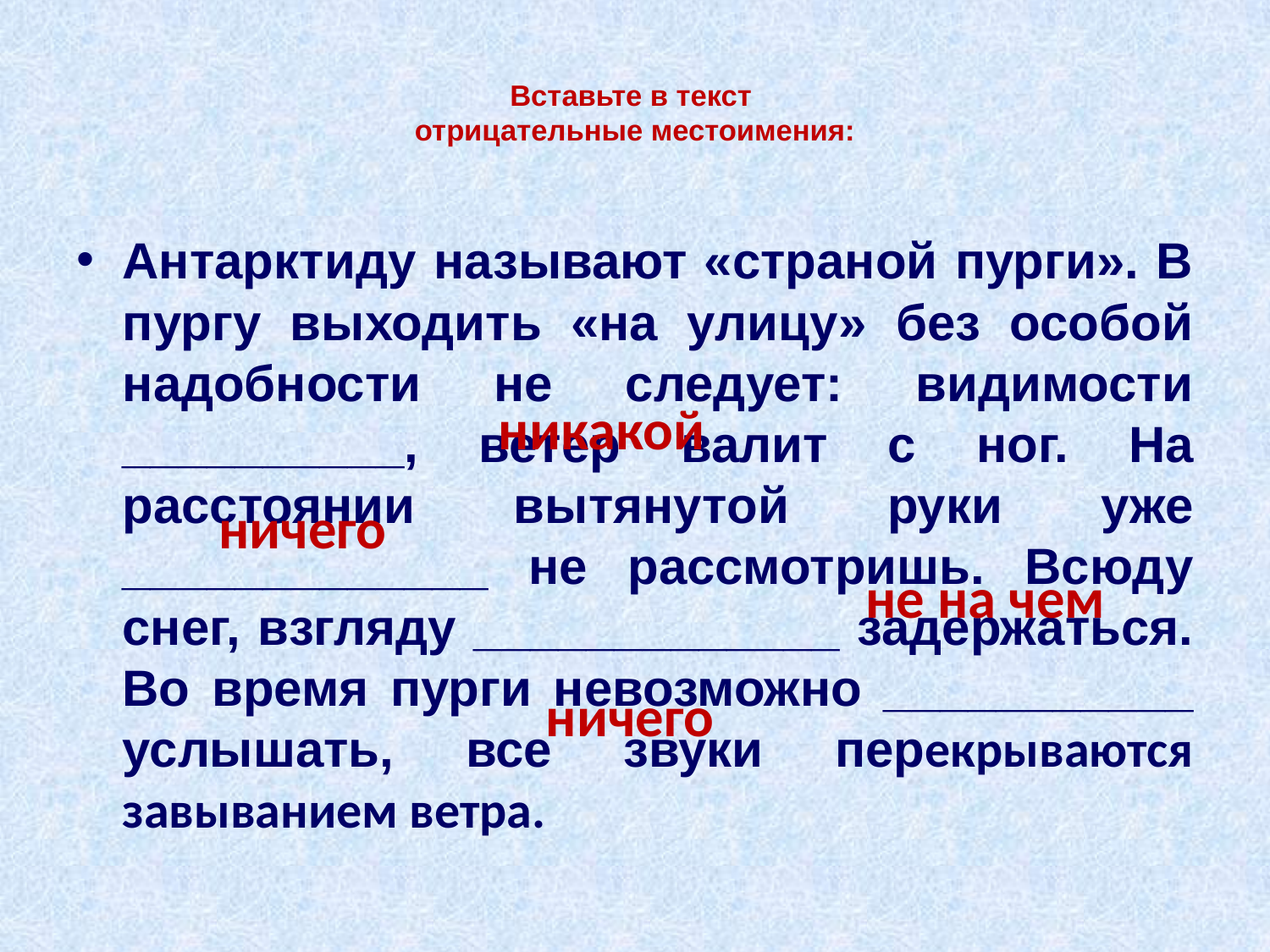

# Вставьте в текст отрицательные местоимения:
Антарктиду называют «страной пурги». В пургу выходить «на улицу» без особой надобности не следует: видимости __________, ветер валит с ног. На расстоянии вытянутой руки уже _____________ не рассмотришь. Всюду снег, взгляду _____________ задержаться. Во время пурги невозможно ___________ услышать, все звуки перекрываются завыванием ветра.

никакой
ничего
не на чем
ничего